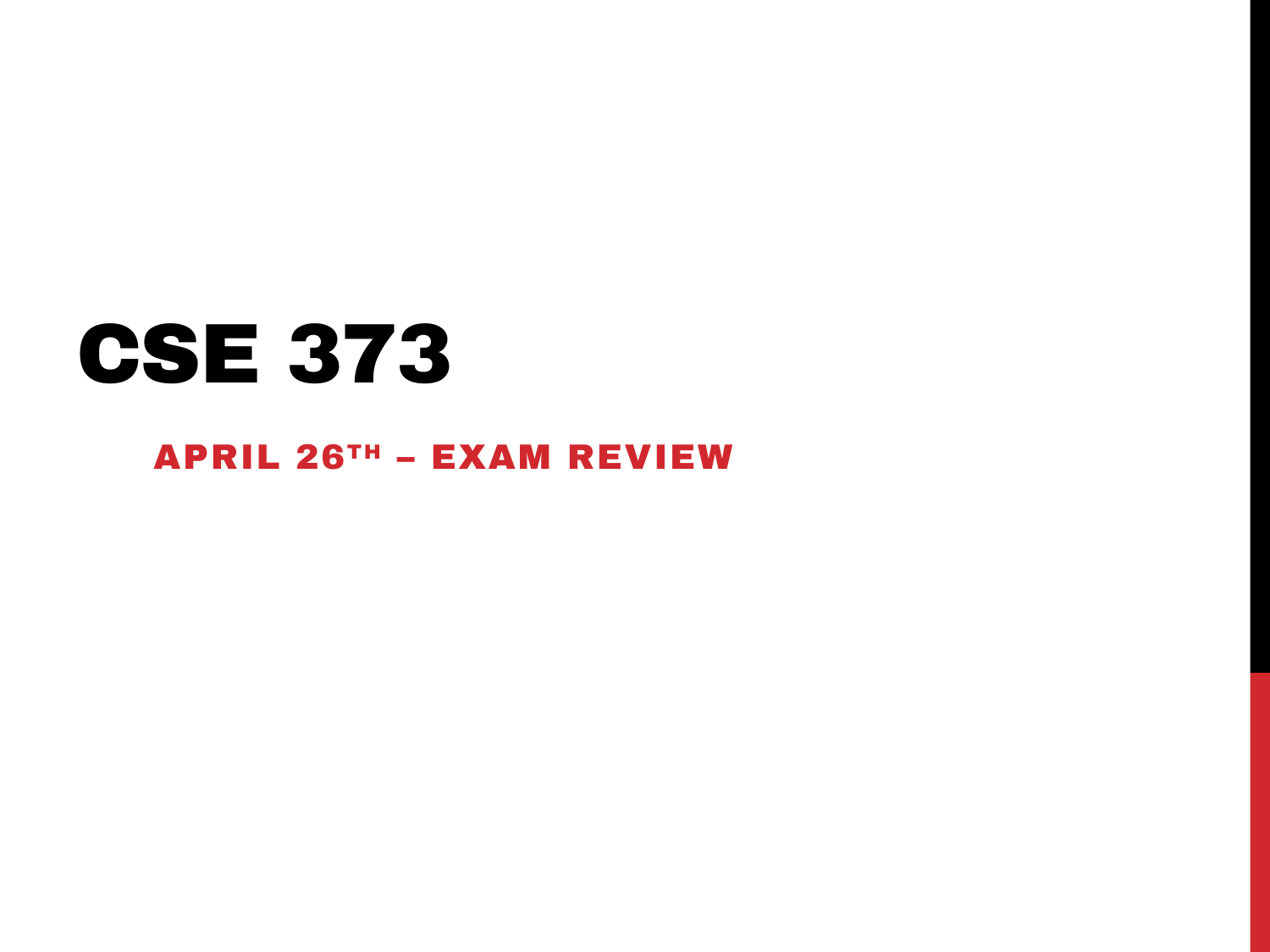

# Cse 373
April 26th – Exam Review